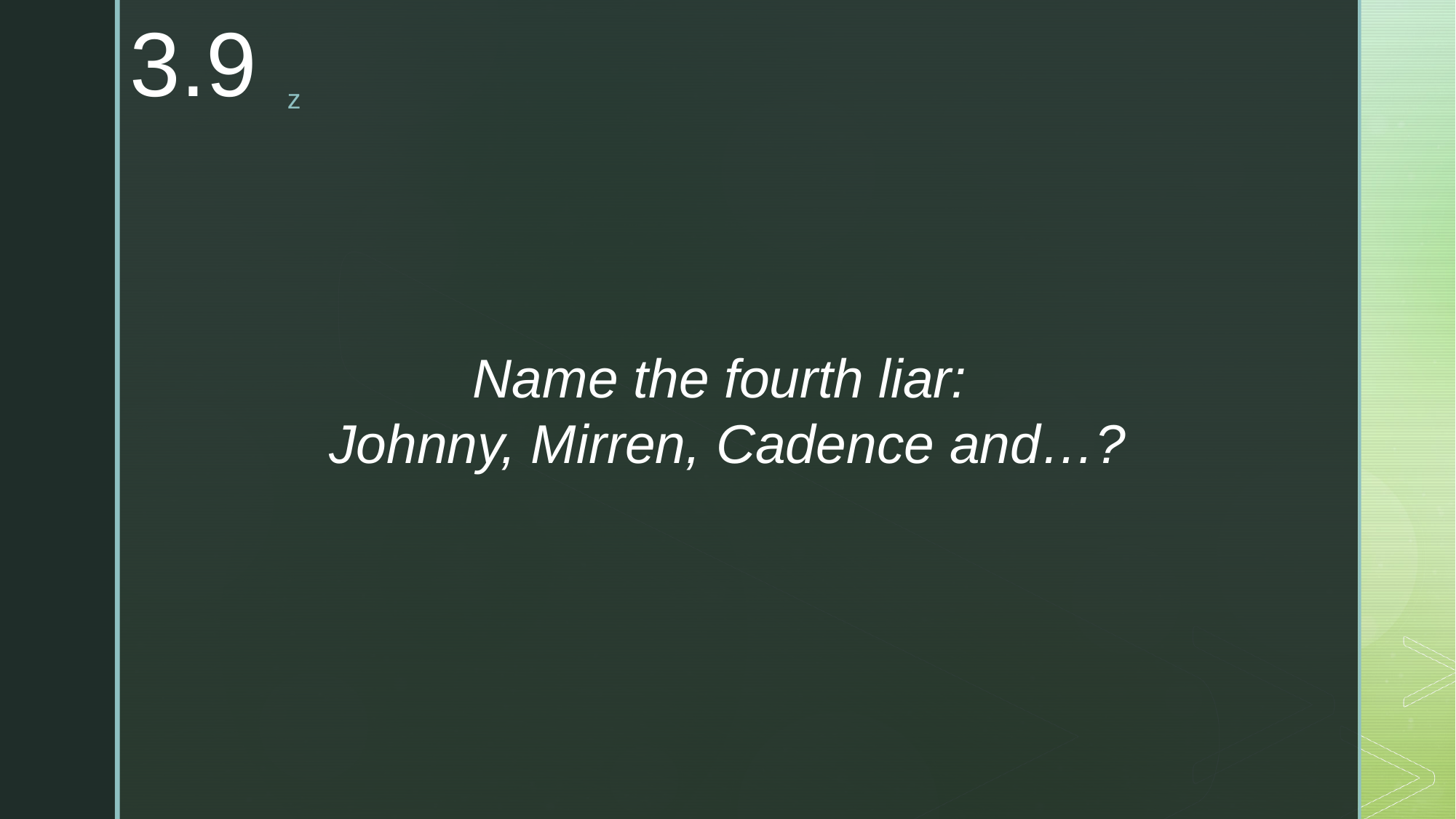

3.9
Name the fourth liar:
Johnny, Mirren, Cadence and…?